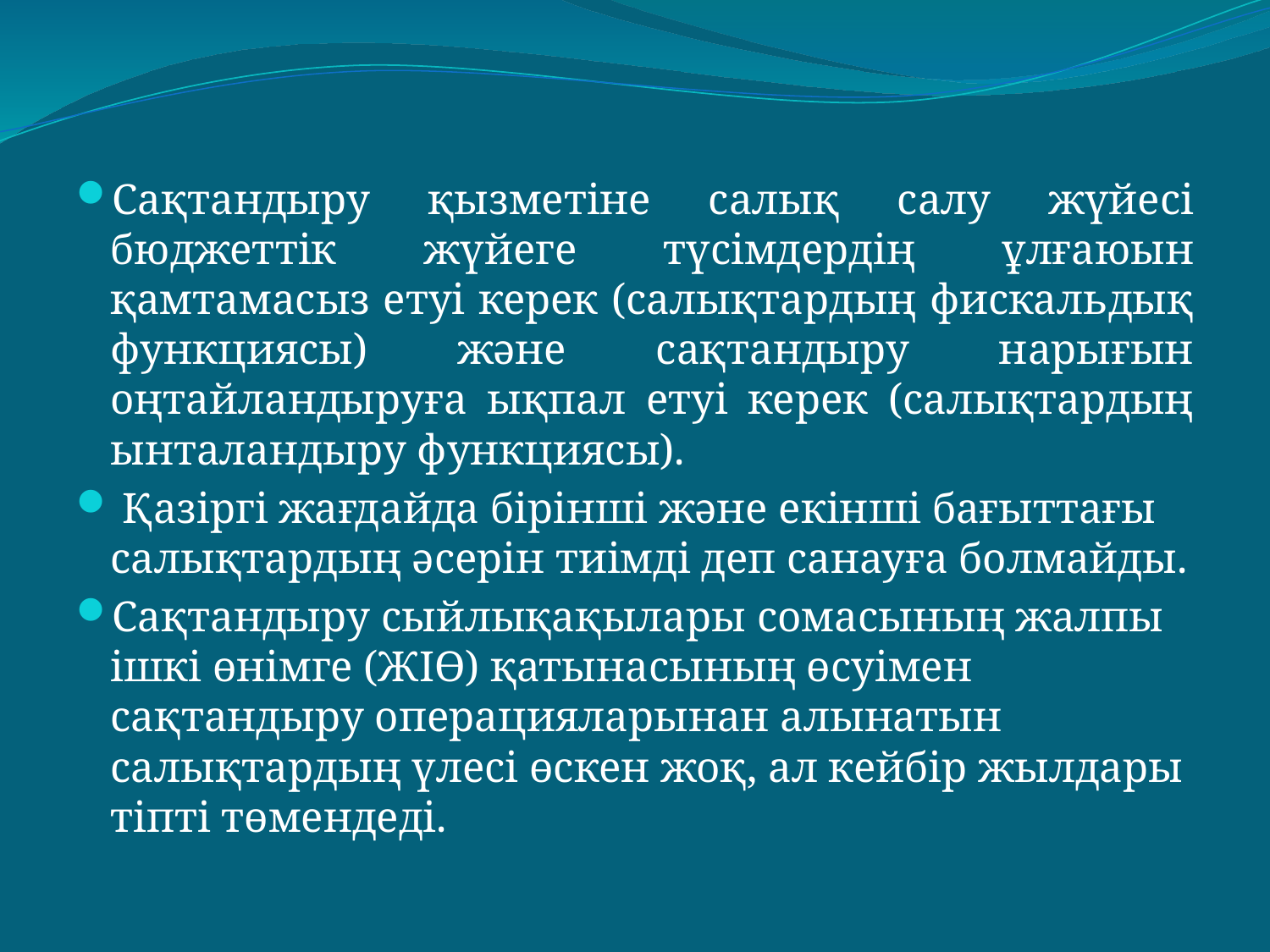

Сақтандыру қызметіне салық салу жүйесі бюджеттік жүйеге түсімдердің ұлғаюын қамтамасыз етуі керек (салықтардың фискальдық функциясы) және сақтандыру нарығын оңтайландыруға ықпал етуі керек (салықтардың ынталандыру функциясы).
 Қазіргі жағдайда бірінші және екінші бағыттағы салықтардың әсерін тиімді деп санауға болмайды.
Сақтандыру сыйлықақылары сомасының жалпы ішкі өнімге (ЖІӨ) қатынасының өсуімен сақтандыру операцияларынан алынатын салықтардың үлесі өскен жоқ, ал кейбір жылдары тіпті төмендеді.